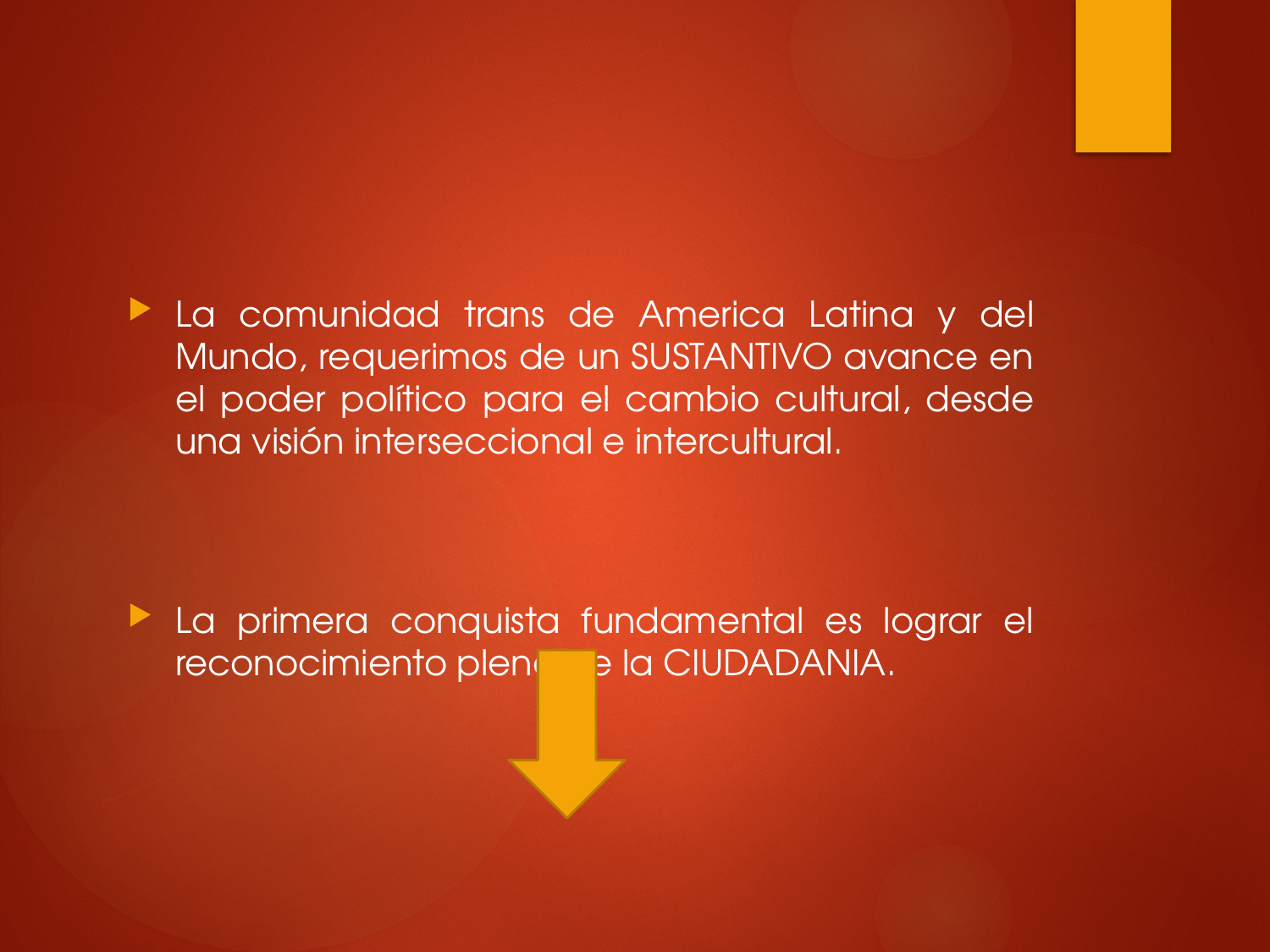

#
La comunidad trans de America Latina y del Mundo, requerimos de un SUSTANTIVO avance en el poder político para el cambio cultural, desde una visión interseccional e intercultural.

La primera conquista fundamental es lograr el reconocimiento pleno de la CIUDADANIA.